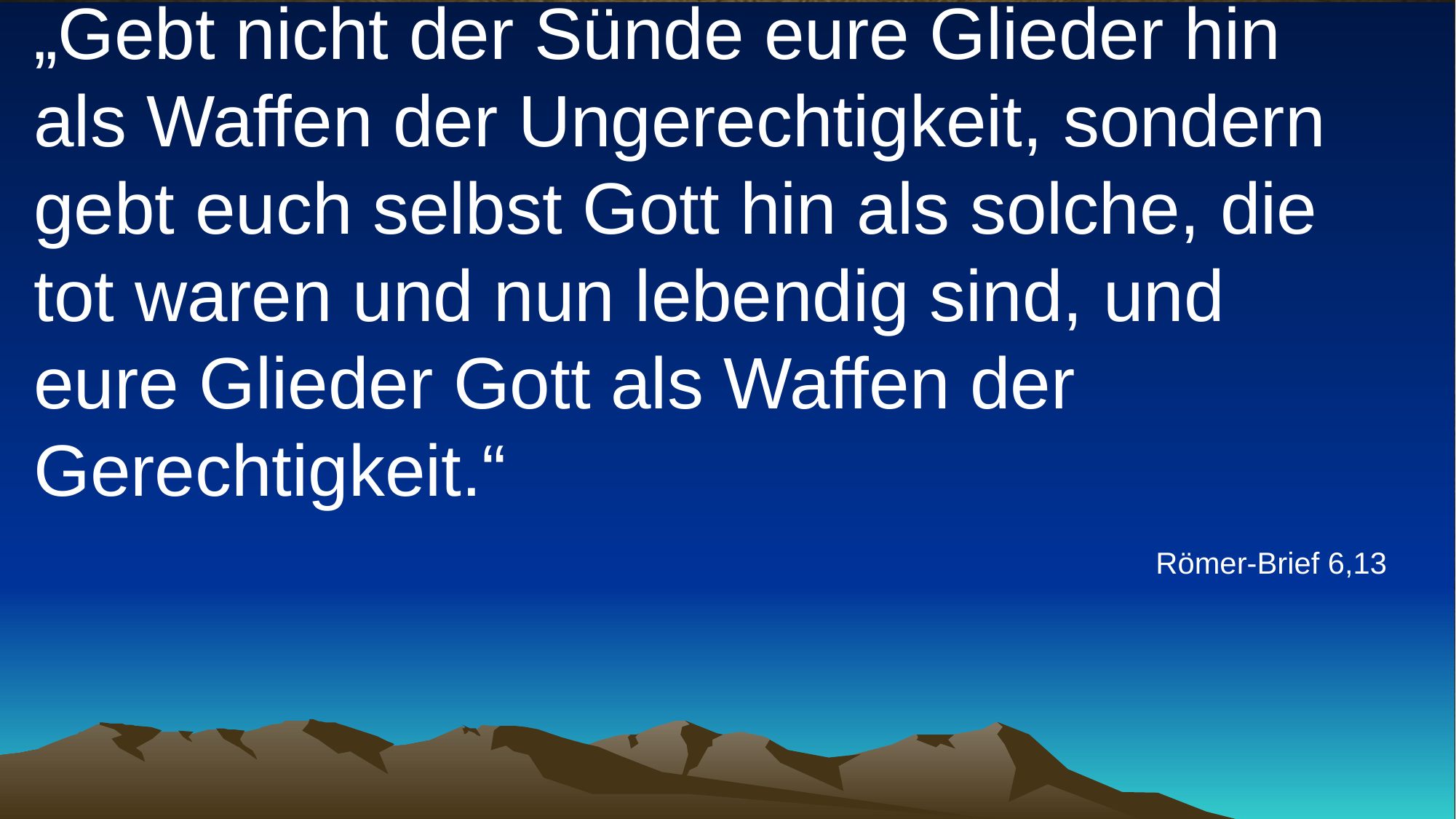

# „Gebt nicht der Sünde eure Glieder hin als Waffen der Ungerechtigkeit, sondern gebt euch selbst Gott hin als solche, die tot waren und nun lebendig sind, und eure Glieder Gott als Waffen der Gerechtigkeit.“
Römer-Brief 6,13